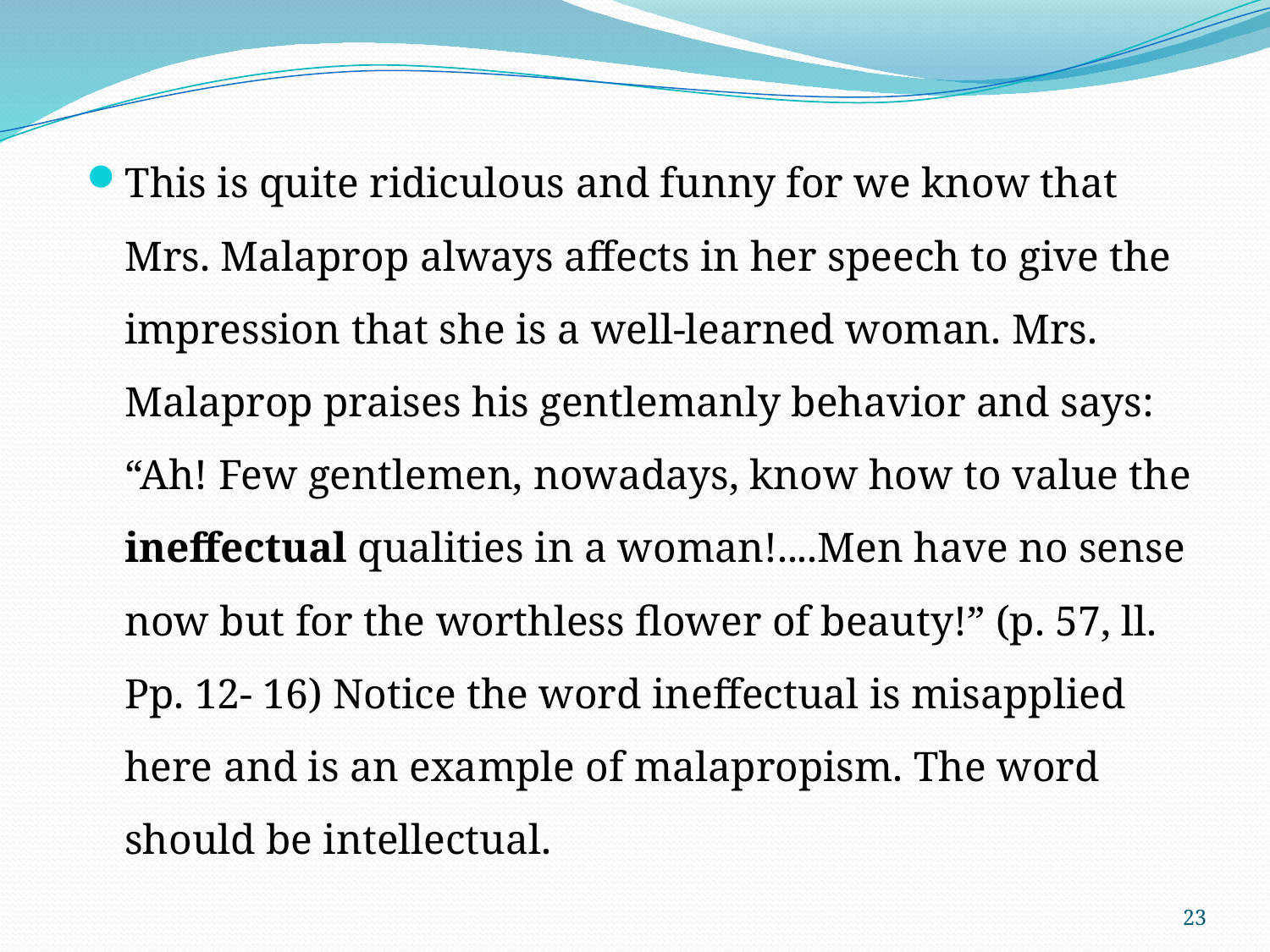

This is quite ridiculous and funny for we know that Mrs. Malaprop always affects in her speech to give the impression that she is a well-learned woman. Mrs. Malaprop praises his gentlemanly behavior and says: “Ah! Few gentlemen, nowadays, know how to value the ineffectual qualities in a woman!....Men have no sense now but for the worthless flower of beauty!” (p. 57, ll. Pp. 12- 16) Notice the word ineffectual is misapplied here and is an example of malapropism. The word should be intellectual.
23